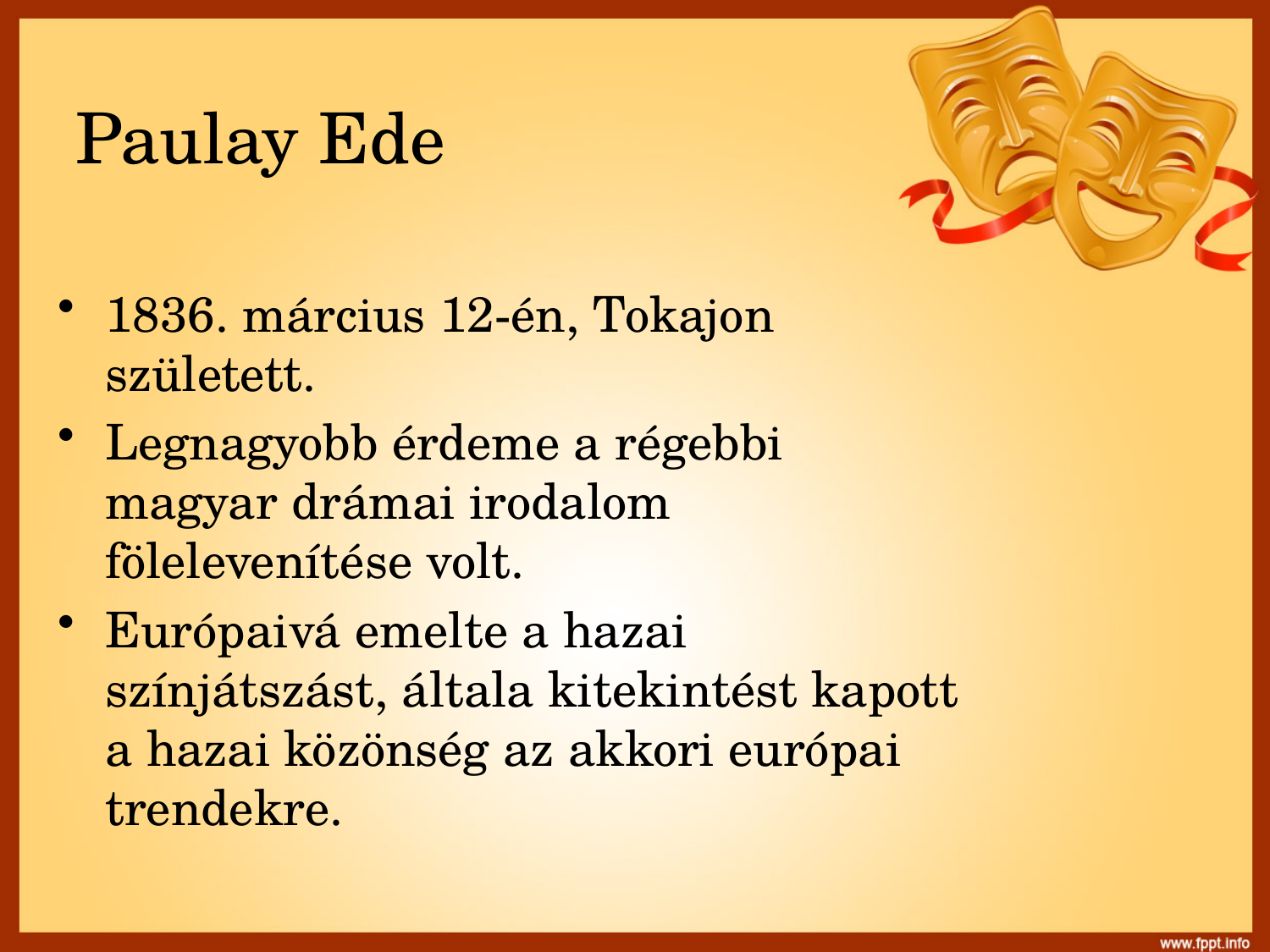

# Paulay Ede
1836. március 12-én, Tokajon született.
Legnagyobb érdeme a régebbi magyar drámai irodalom fölelevenítése volt.
Európaivá emelte a hazai színjátszást, általa kitekintést kapott a hazai közönség az akkori európai trendekre.